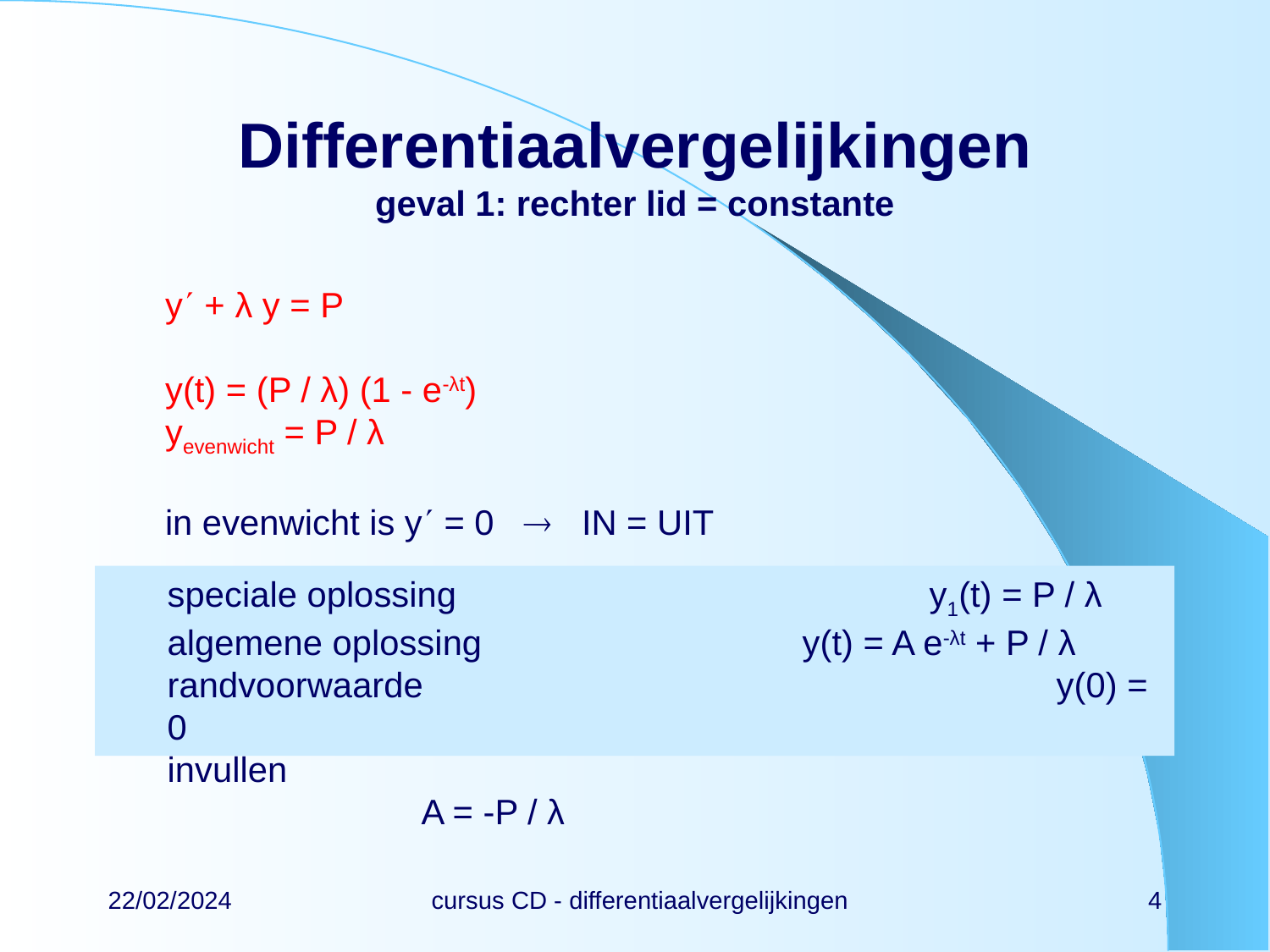

# Differentiaalvergelijkingen geval 1: rechter lid = constante
y′ + λ y = P

y(t) = (P / λ) (1 - e-λt)
yevenwicht = P / λ

in evenwicht is y′ = 0   →   IN = UIT
speciale oplossing				y1(t) = P / λ
algemene oplossing			y(t) = A e-λt + P / λ
randvoorwaarde					y(0) = 0
invullen									A = -P / λ
22/02/2024
cursus CD - differentiaalvergelijkingen
4